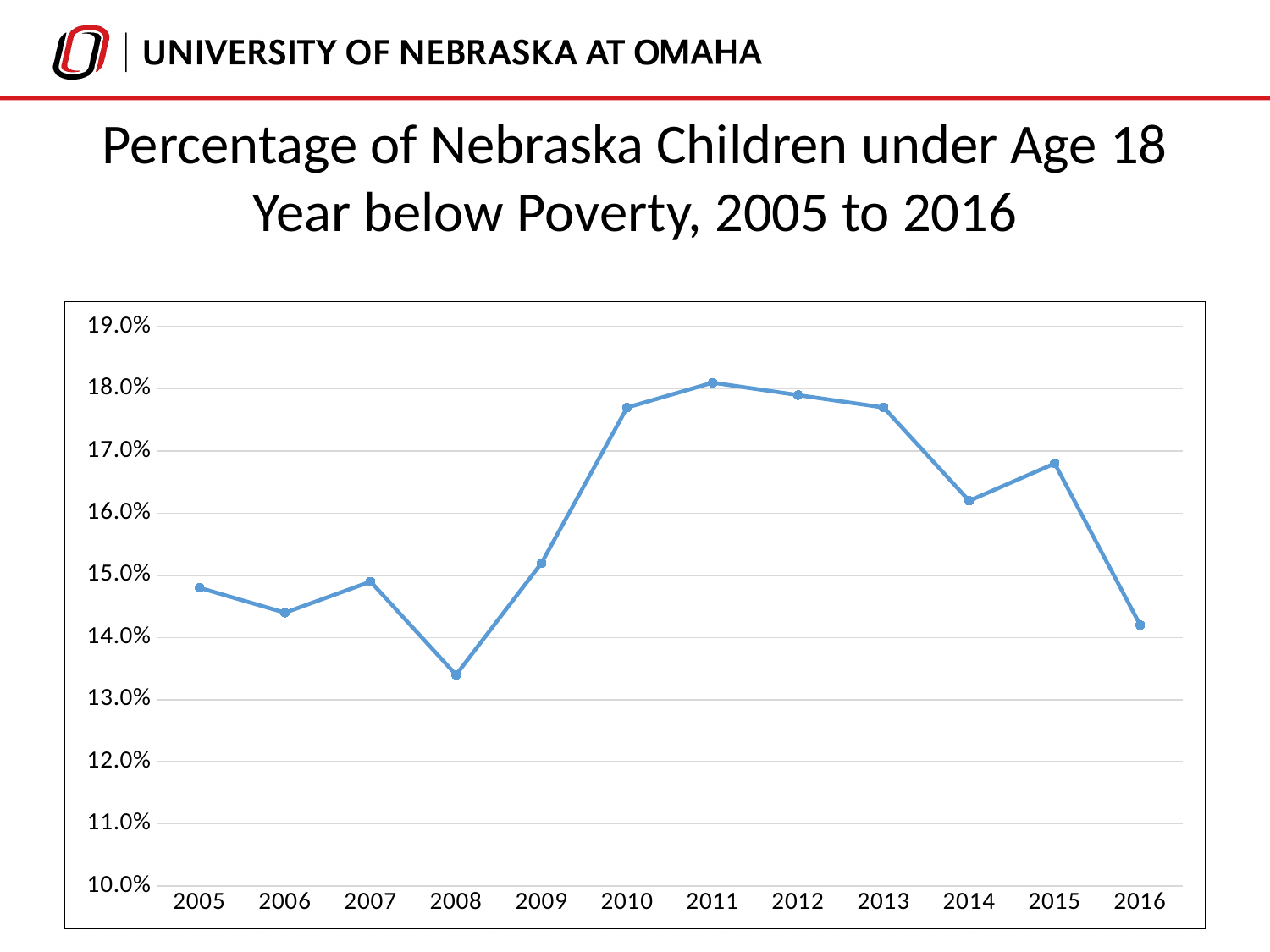

# Percentage of Nebraska Children under Age 18 Year below Poverty, 2005 to 2016

### Chart

| Category | 1-year |
|---|---|
| 2005 | 0.148 |
| 2006 | 0.144 |
| 2007 | 0.149 |
| 2008 | 0.134 |
| 2009 | 0.152 |
| 2010 | 0.177 |
| 2011 | 0.181 |
| 2012 | 0.179 |
| 2013 | 0.177 |
| 2014 | 0.162 |
| 2015 | 0.168 |
| 2016 | 0.142 |